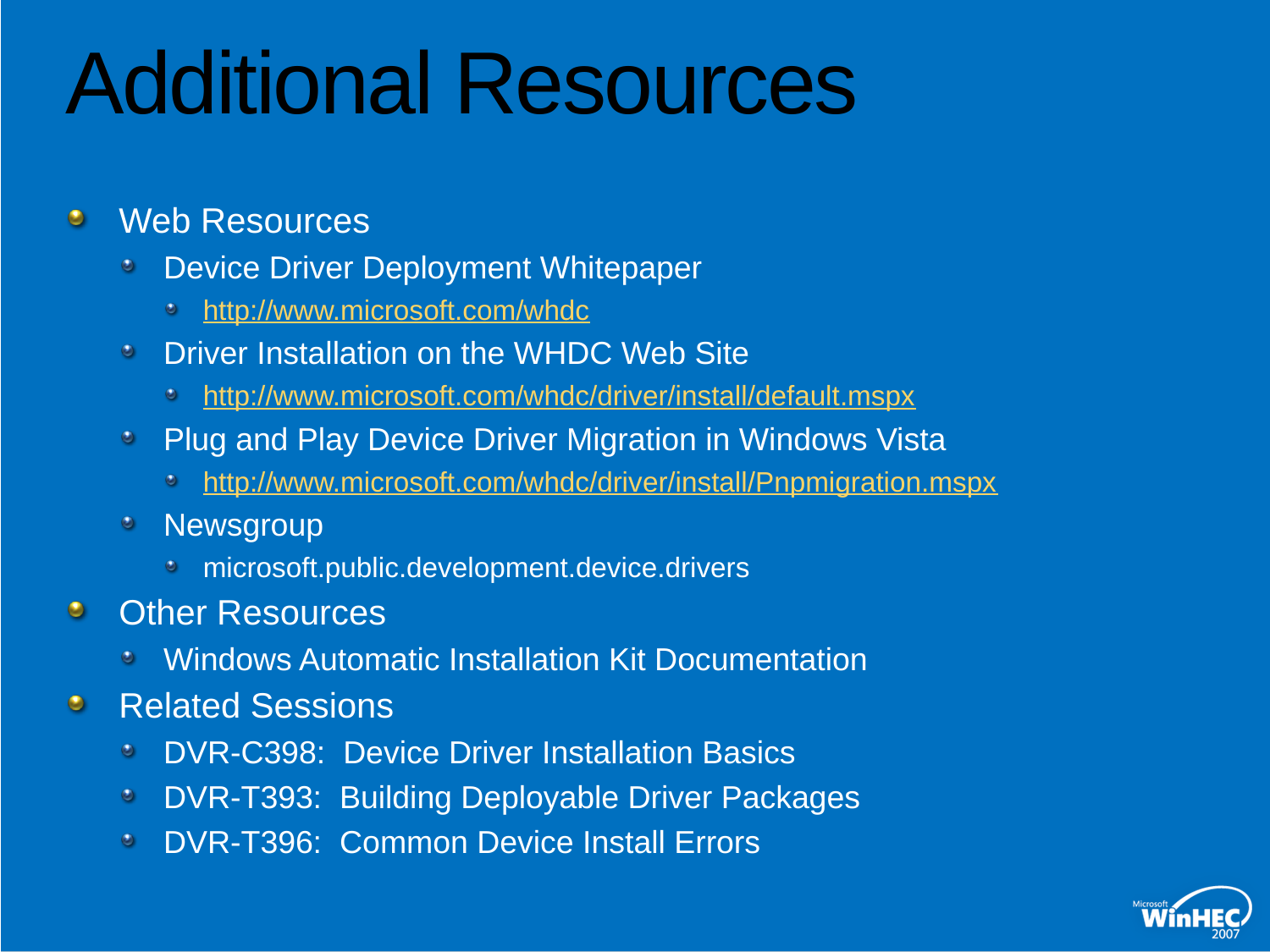

# Additional Resources
Web Resources
Device Driver Deployment Whitepaper
http://www.microsoft.com/whdc
Driver Installation on the WHDC Web Site
http://www.microsoft.com/whdc/driver/install/default.mspx
Plug and Play Device Driver Migration in Windows Vista
http://www.microsoft.com/whdc/driver/install/Pnpmigration.mspx
Newsgroup
microsoft.public.development.device.drivers
Other Resources
Windows Automatic Installation Kit Documentation
Related Sessions
DVR-C398:  Device Driver Installation Basics
DVR-T393:  Building Deployable Driver Packages
DVR-T396:  Common Device Install Errors